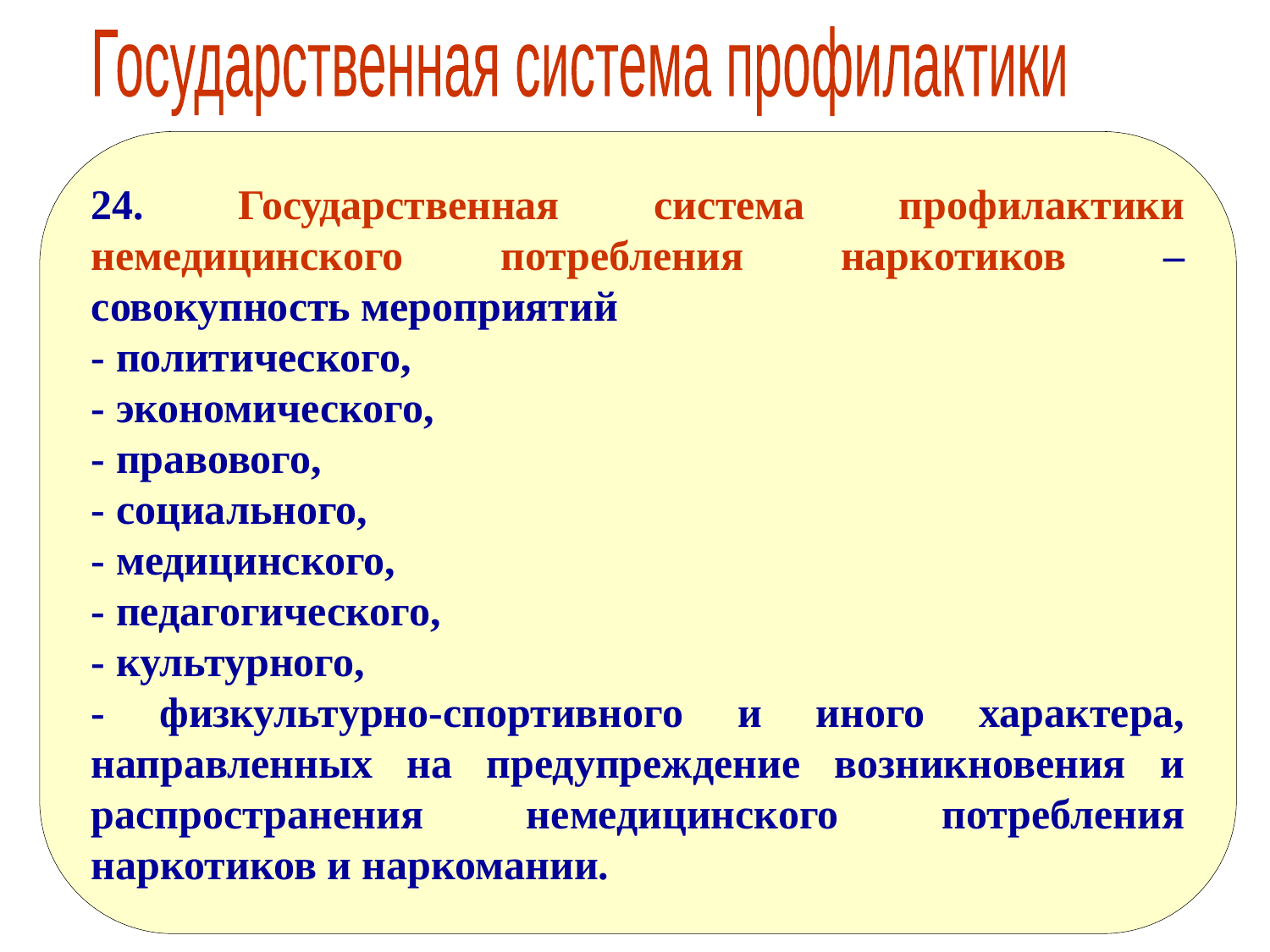

Государственная система профилактики
24. Государственная система профилактики немедицинского потребления наркотиков – совокупность мероприятий
- политического,
- экономического,
- правового,
- социального,
- медицинского,
- педагогического,
- культурного,
- физкультурно-спортивного и иного характера, направленных на предупреждение возникновения и распространения немедицинского потребления наркотиков и наркомании.